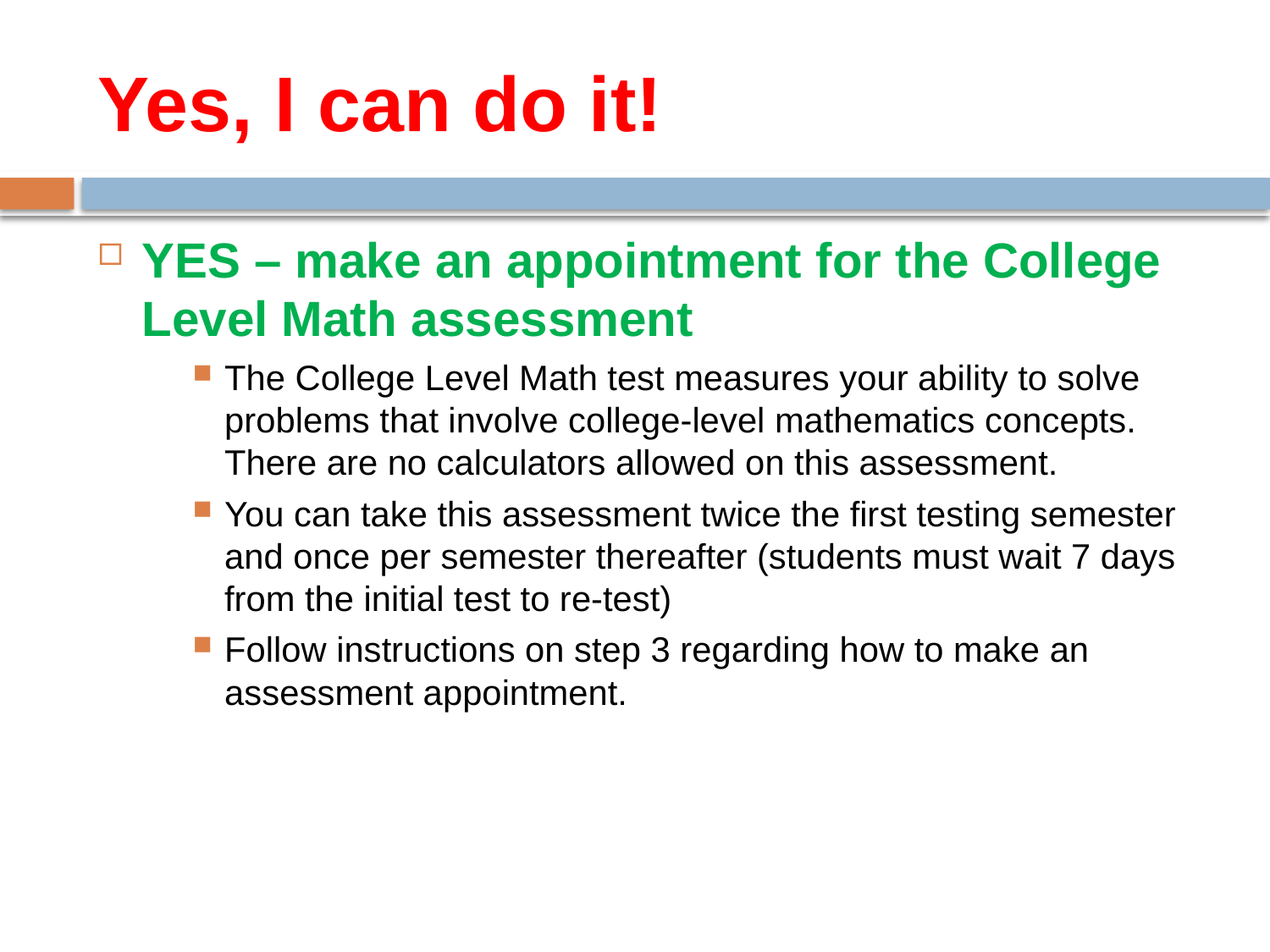

# Yes, I can do it!
YES – make an appointment for the College Level Math assessment
The College Level Math test measures your ability to solve problems that involve college-level mathematics concepts. There are no calculators allowed on this assessment.
You can take this assessment twice the first testing semester and once per semester thereafter (students must wait 7 days from the initial test to re-test)
Follow instructions on step 3 regarding how to make an assessment appointment.